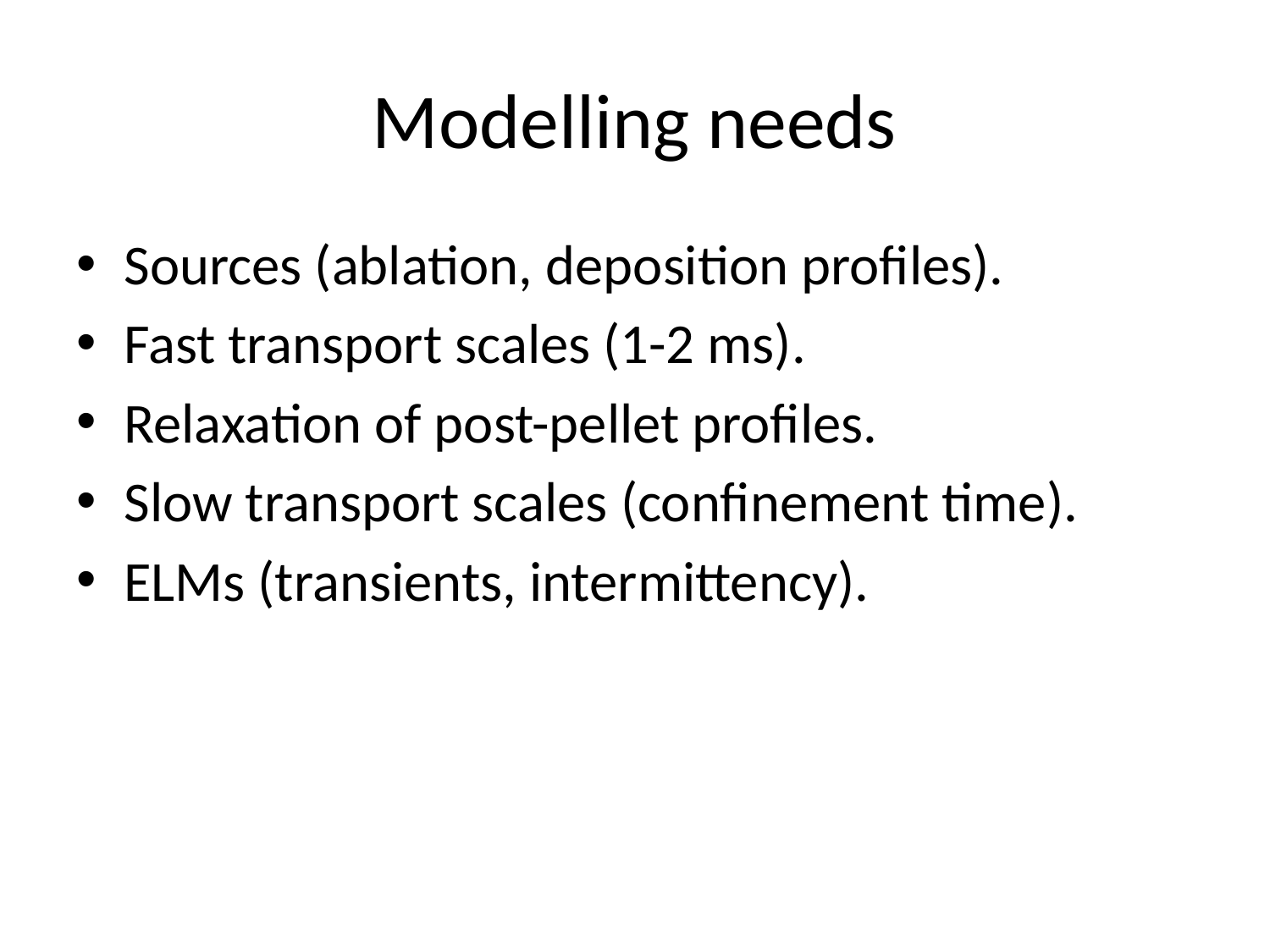

# Modelling needs
Sources (ablation, deposition profiles).
Fast transport scales (1-2 ms).
Relaxation of post-pellet profiles.
Slow transport scales (confinement time).
ELMs (transients, intermittency).